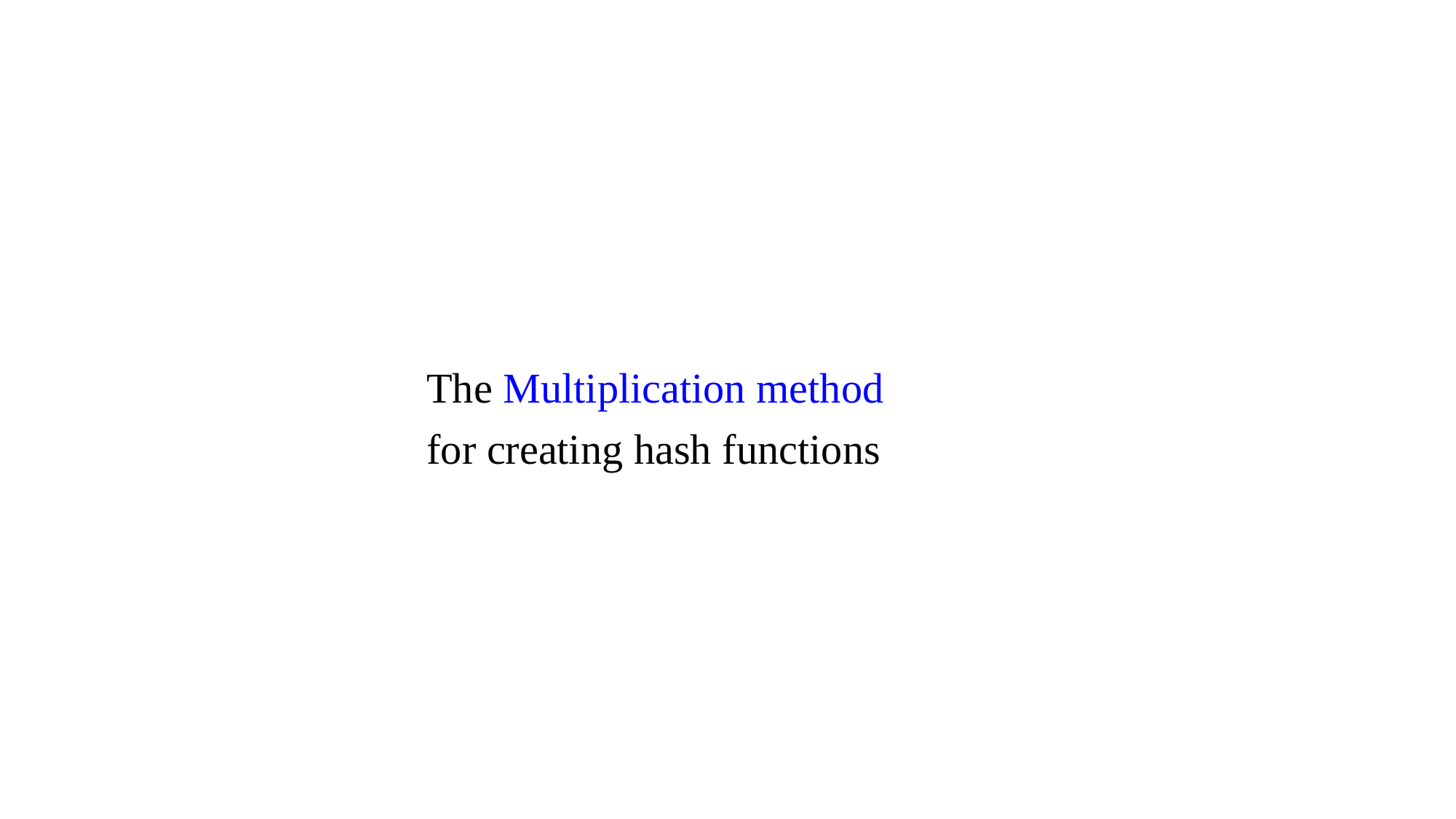

The Multiplication method for creating hash functions